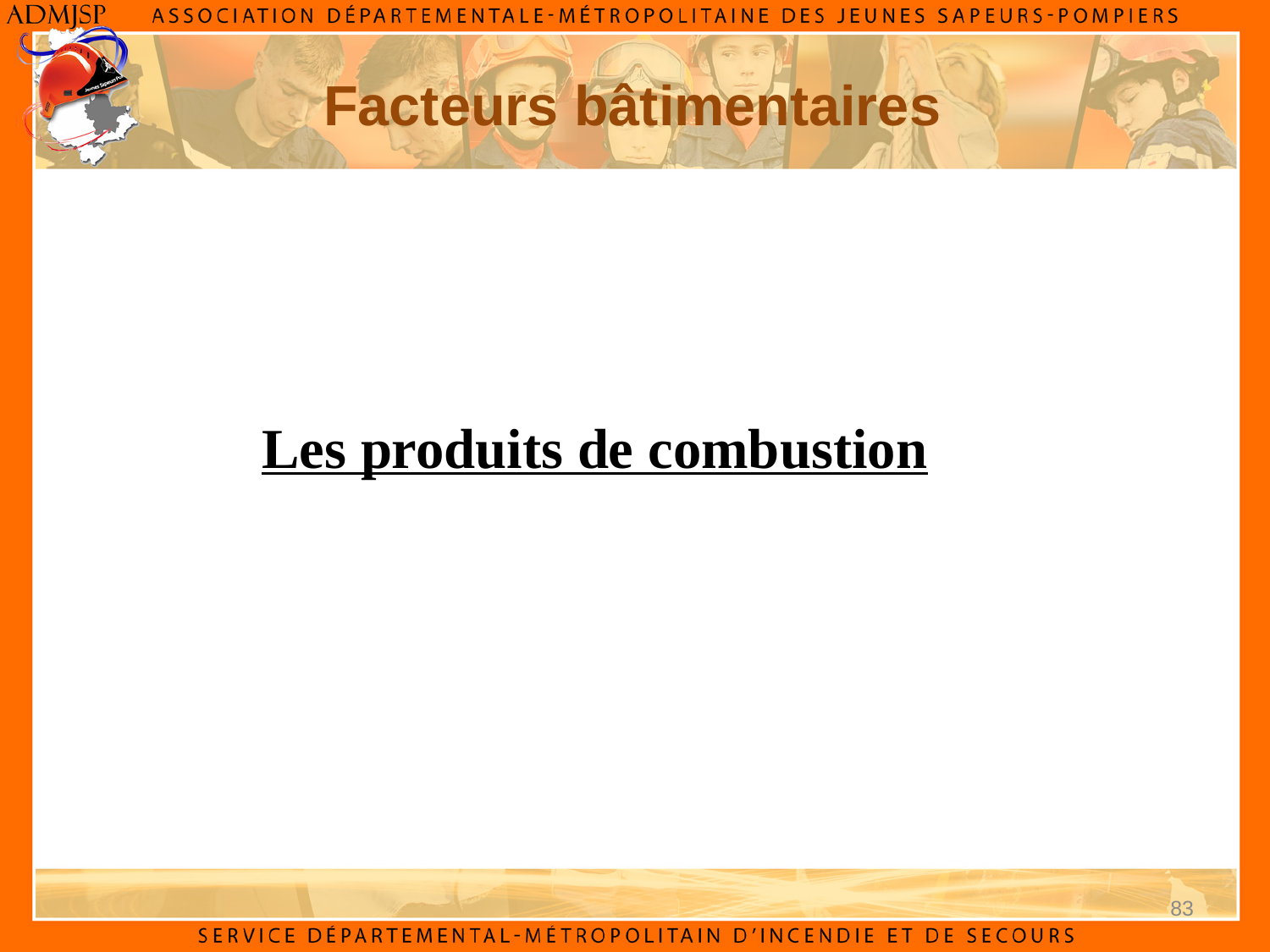

Facteurs bâtimentaires

Les produits de combustion
83